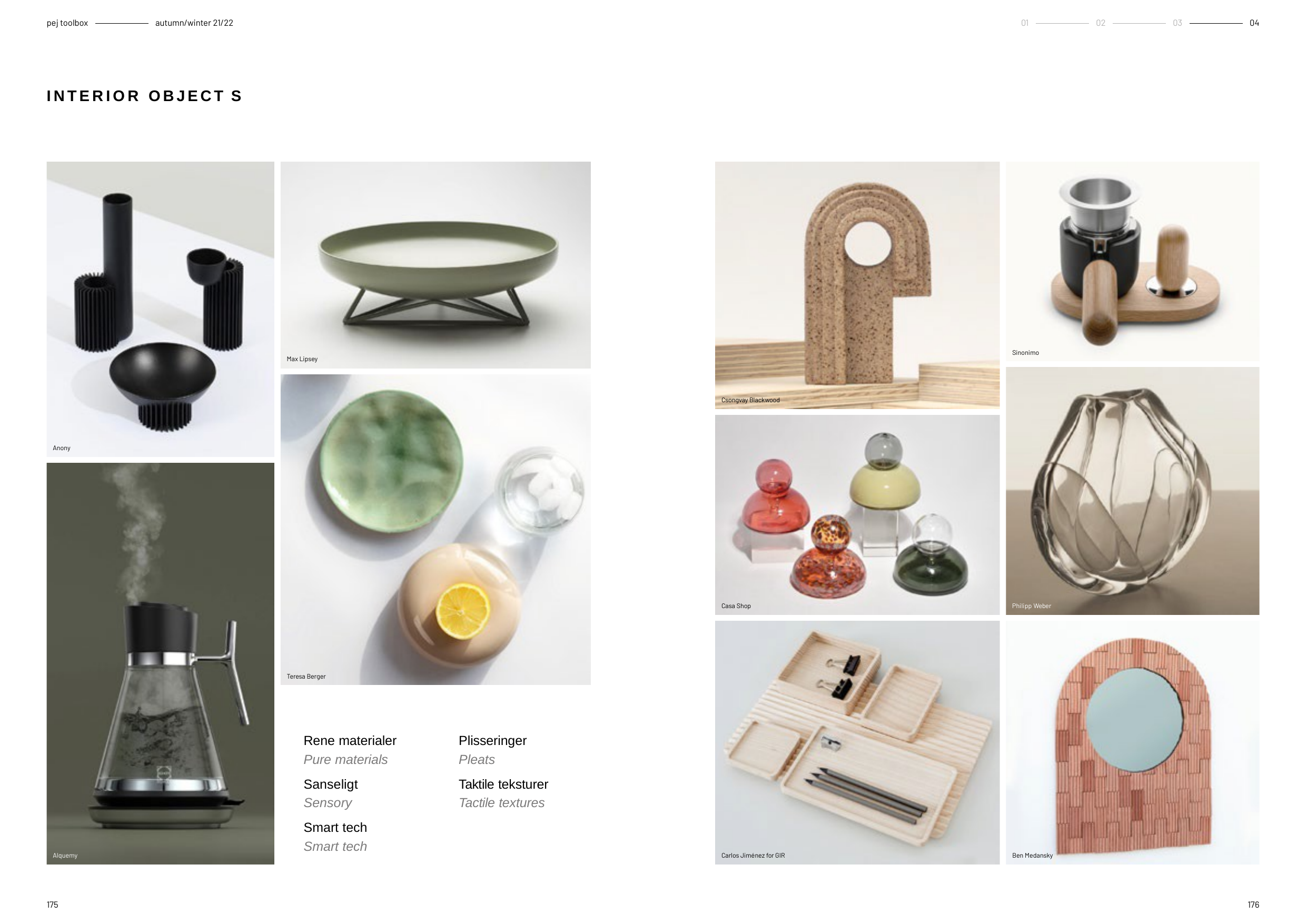

pej toolbox
autumn/winter 21/22
01
02
03
04

INTERIOR OBJECT S

Sinonimo
Max Lipsey

Csongvay Blackwood

Anony

Casa Shop
Philipp Weber

Teresa Berger
Rene materialer
Pure materials
Sanseligt
Sensory
Smart tech
Plisseringer
Pleats
Taktile teksturer
Tactile textures
Smart tech
Alquemy
Carlos Jiménez for GIR
Ben Medansky
175
176